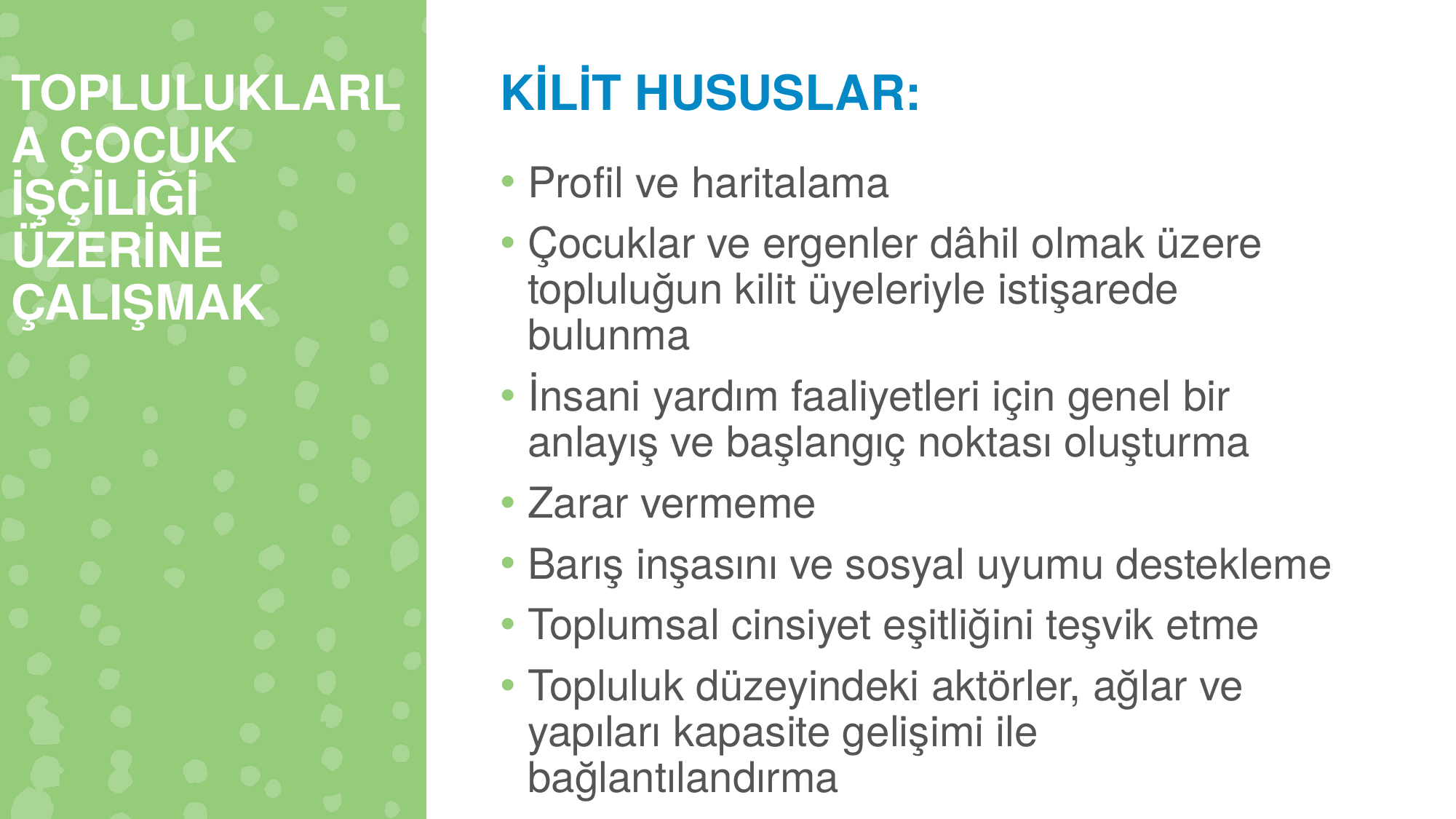

TOPLULUKLARLA ÇOCUK İŞÇİLİĞİ ÜZERİNE ÇALIŞMAK

KİLİT HUSUSLAR:
Profil ve haritalama
Çocuklar ve ergenler dâhil olmak üzere topluluğun kilit üyeleriyle istişarede bulunma
İnsani yardım faaliyetleri için genel bir anlayış ve başlangıç noktası oluşturma
Zarar vermeme
Barış inşasını ve sosyal uyumu destekleme
Toplumsal cinsiyet eşitliğini teşvik etme
Topluluk düzeyindeki aktörler, ağlar ve yapıları kapasite gelişimi ile bağlantılandırma